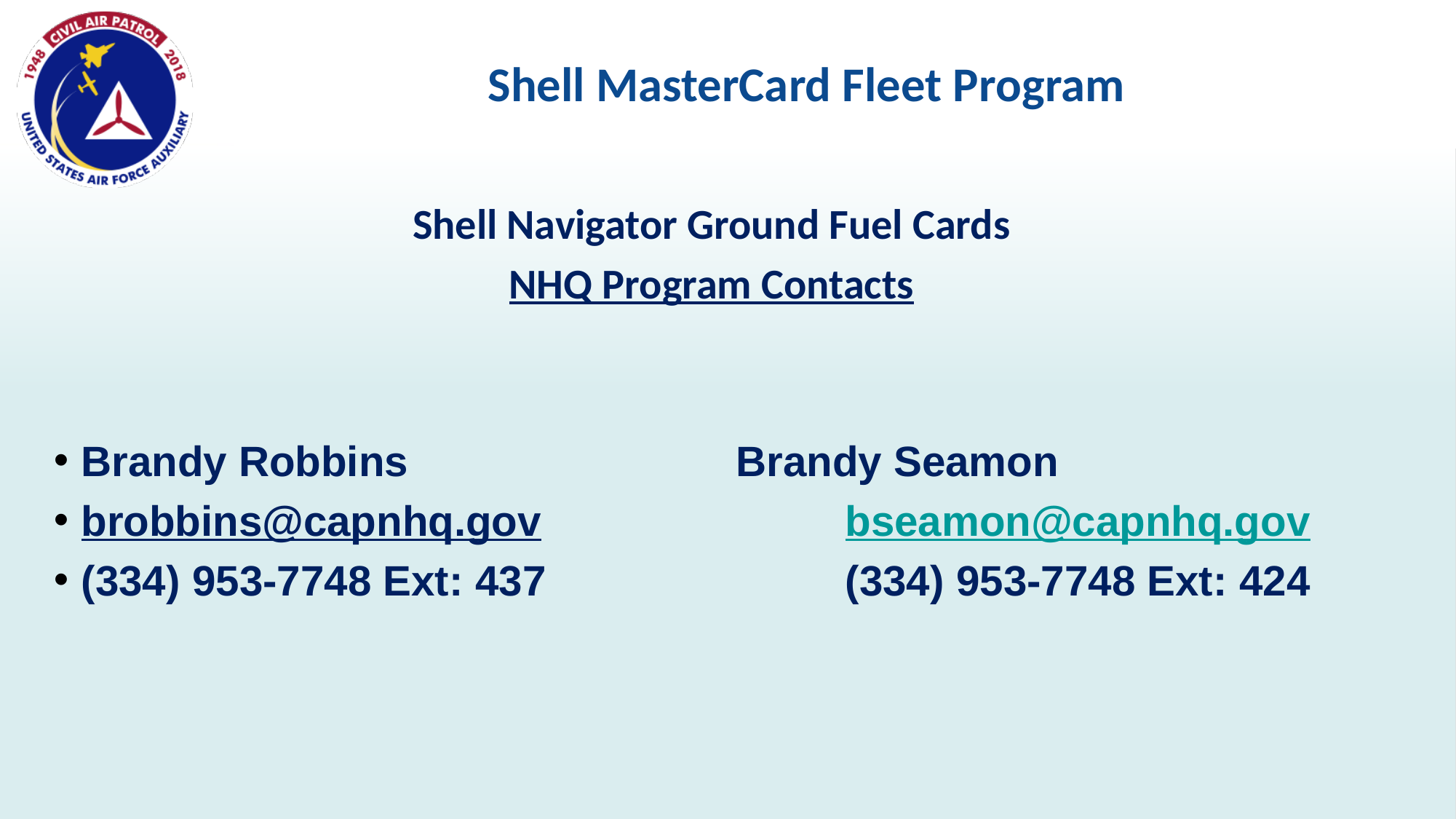

# Shell MasterCard Fleet Program
Shell Navigator Ground Fuel Cards
NHQ Program Contacts

Brandy Robbins				Brandy Seamon
brobbins@capnhq.gov			bseamon@capnhq.gov
(334) 953-7748 Ext: 437			(334) 953-7748 Ext: 424